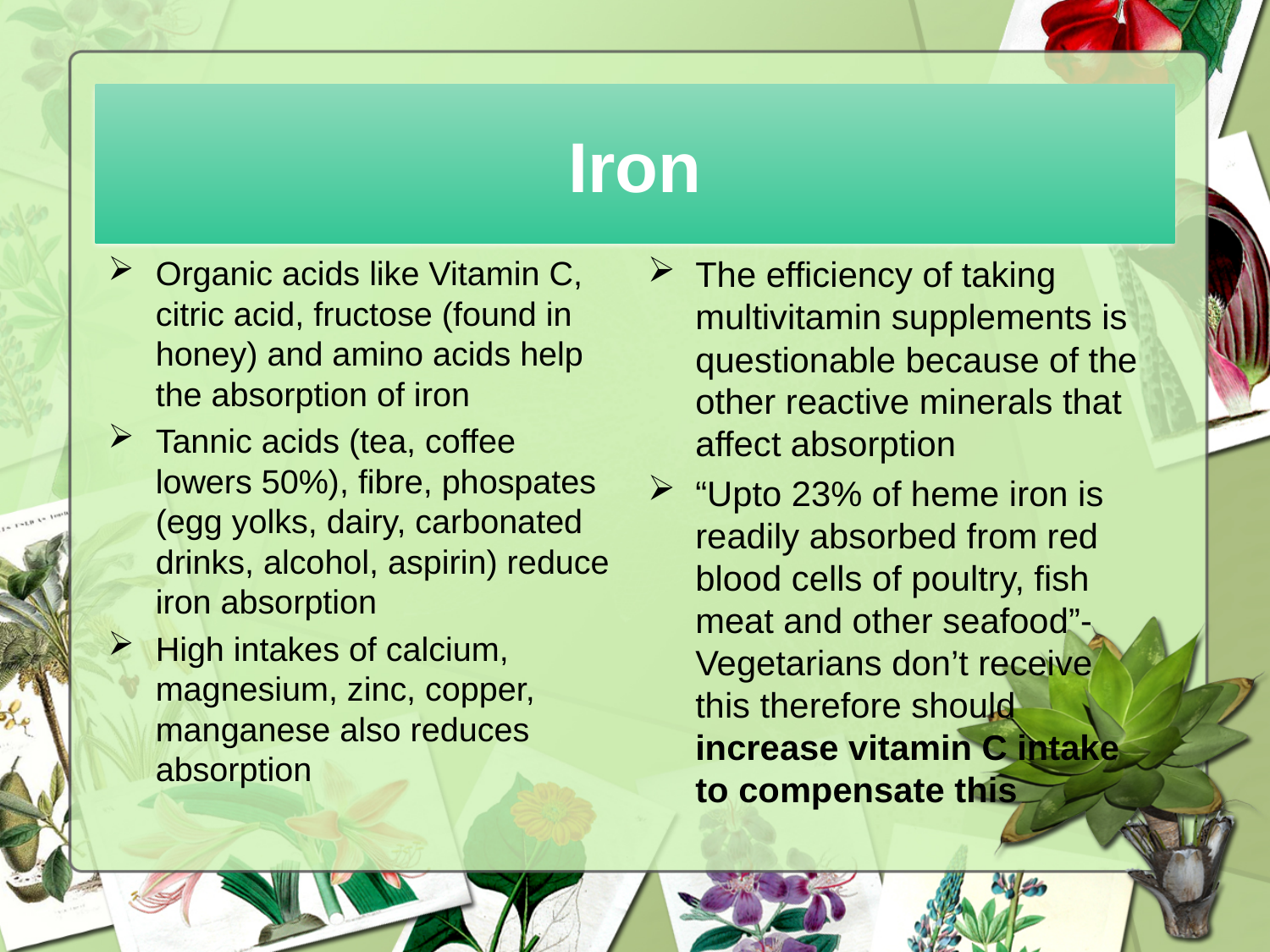

# Iron
Organic acids like Vitamin C, citric acid, fructose (found in honey) and amino acids help the absorption of iron
Tannic acids (tea, coffee lowers 50%), fibre, phospates (egg yolks, dairy, carbonated drinks, alcohol, aspirin) reduce iron absorption
High intakes of calcium, magnesium, zinc, copper, manganese also reduces absorption
The efficiency of taking multivitamin supplements is questionable because of the other reactive minerals that affect absorption
“Upto 23% of heme iron is readily absorbed from red blood cells of poultry, fish meat and other seafood”- Vegetarians don’t receive this therefore should increase vitamin C intake to compensate this